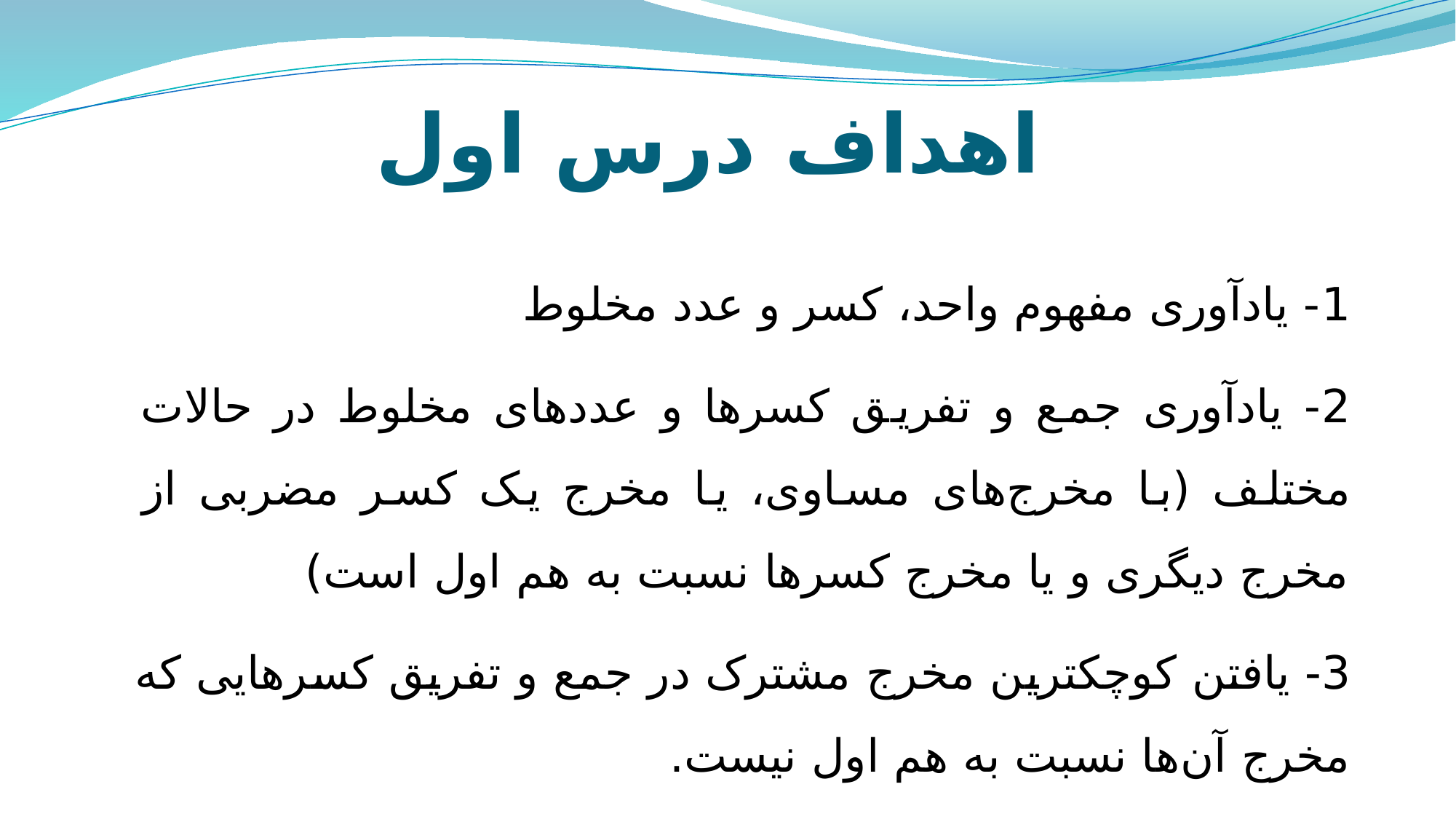

# اهداف درس اول

1- یادآوری مفهوم واحد، کسر و عدد مخلوط
2- یادآوری جمع و تفریق کسرها و عددهای مخلوط در حالات مختلف (با مخرج‌های مساوی، یا مخرج یک کسر مضربی از مخرج دیگری و یا مخرج کسرها نسبت به هم اول است)
3- یافتن کوچکترین مخرج مشترک در جمع و تفریق کسرهایی که مخرج آن‌ها نسبت به هم اول نیست.